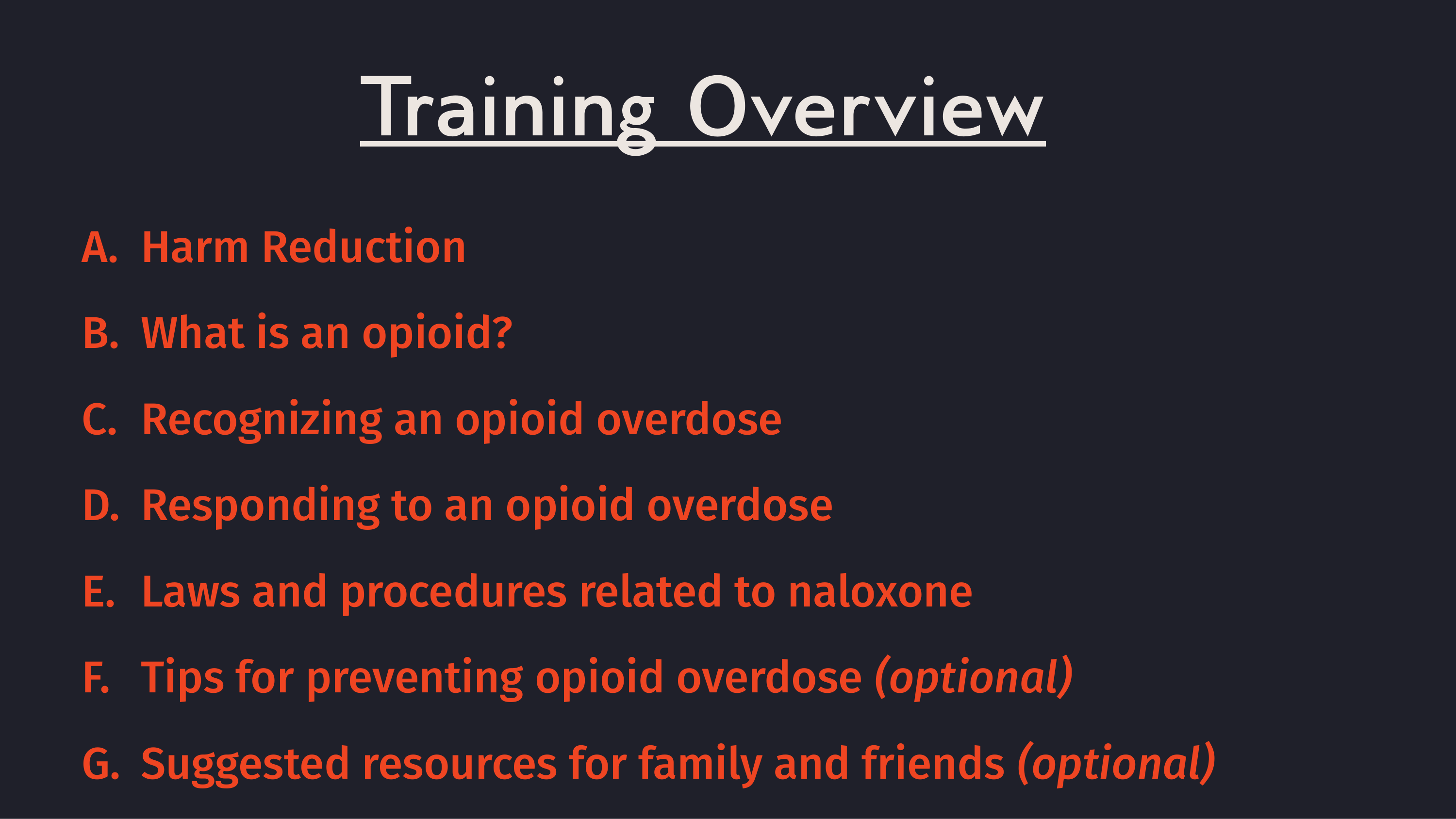

# Training Overview
Harm Reduction
What is an opioid?
Recognizing an opioid overdose
Responding to an opioid overdose
Laws and procedures related to naloxone
Tips for preventing opioid overdose (optional)
Suggested resources for family and friends (optional)